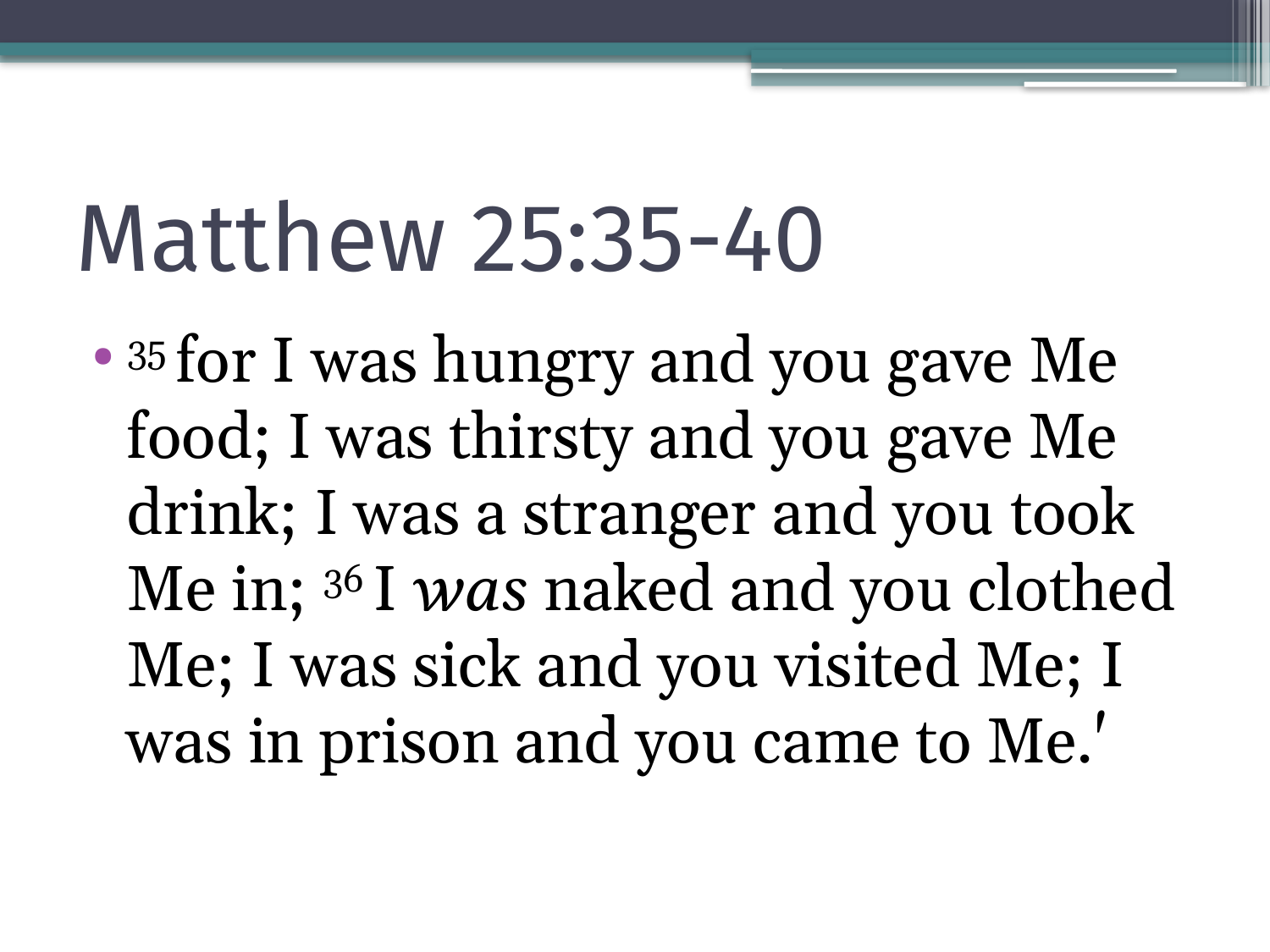

# Matthew 25:35-40
35 for I was hungry and you gave Me food; I was thirsty and you gave Me drink; I was a stranger and you took Me in; 36 I was naked and you clothed Me; I was sick and you visited Me; I was in prison and you came to Me.'